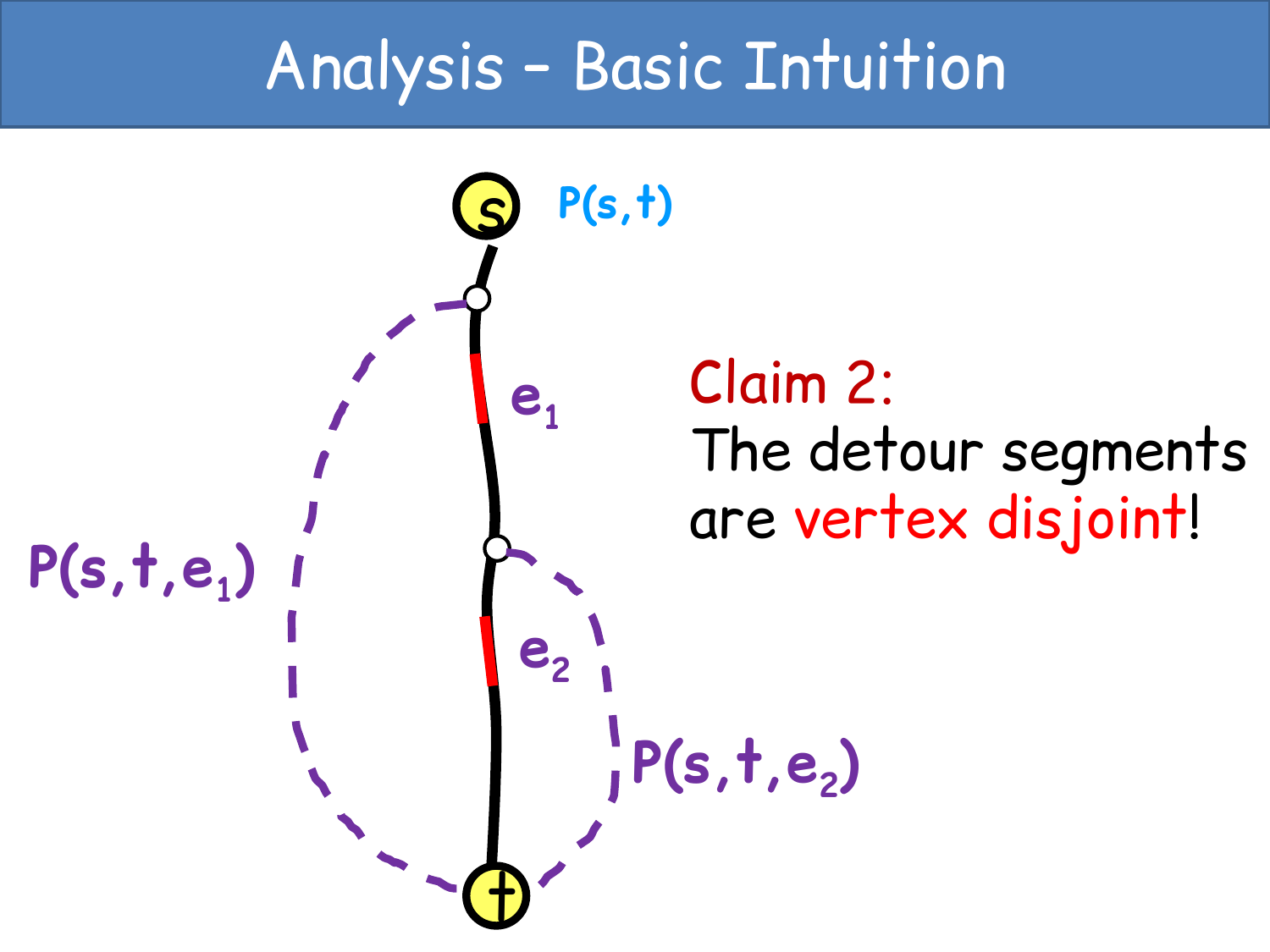

Analysis – Basic Intuition
P(s,t)
s

Claim 2:
The detour segments
are vertex disjoint!
e1
P(s,t,e1)

e2
P(s,t,e2)
t